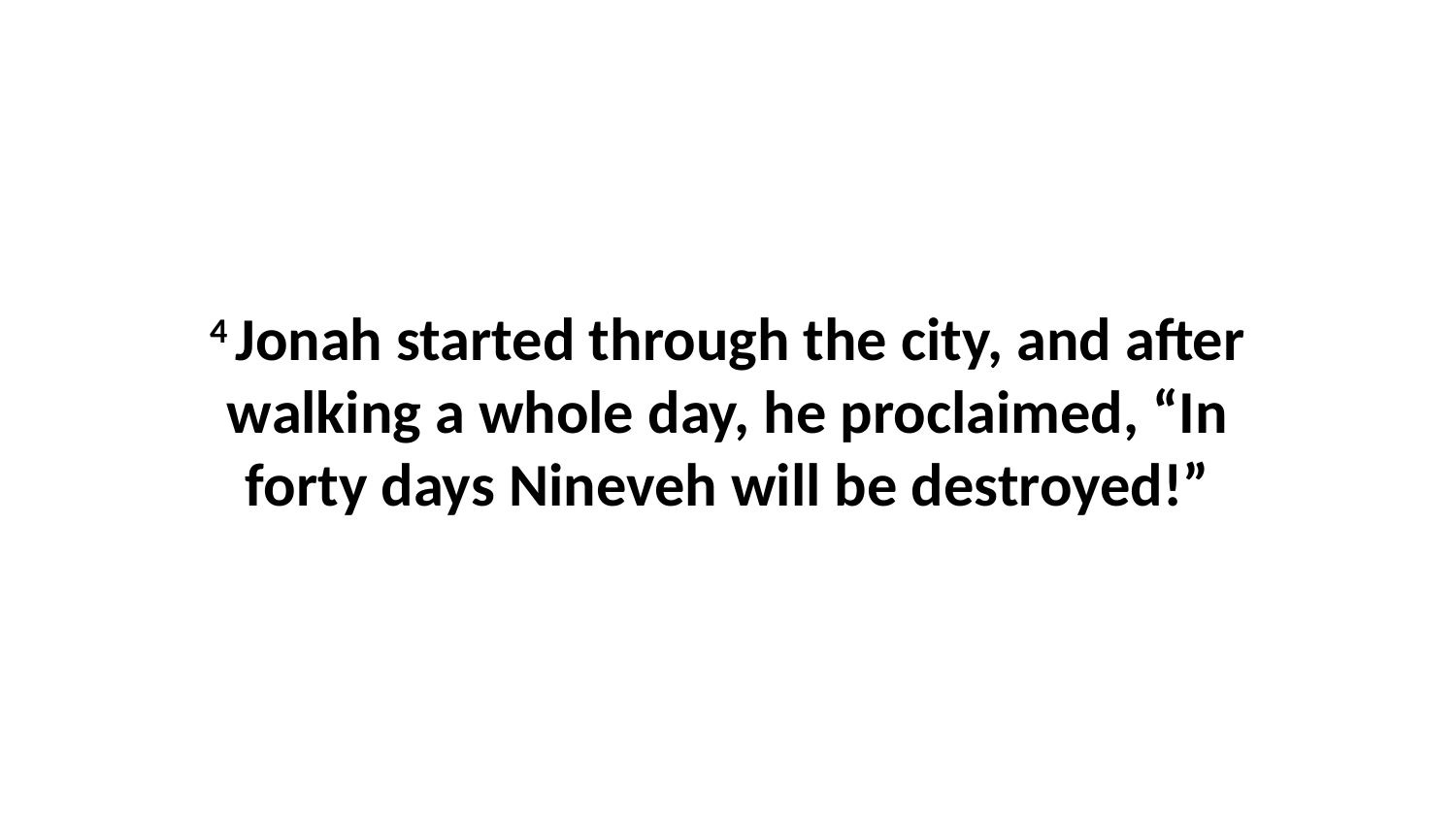

4 Jonah started through the city, and after walking a whole day, he proclaimed, “In forty days Nineveh will be destroyed!”